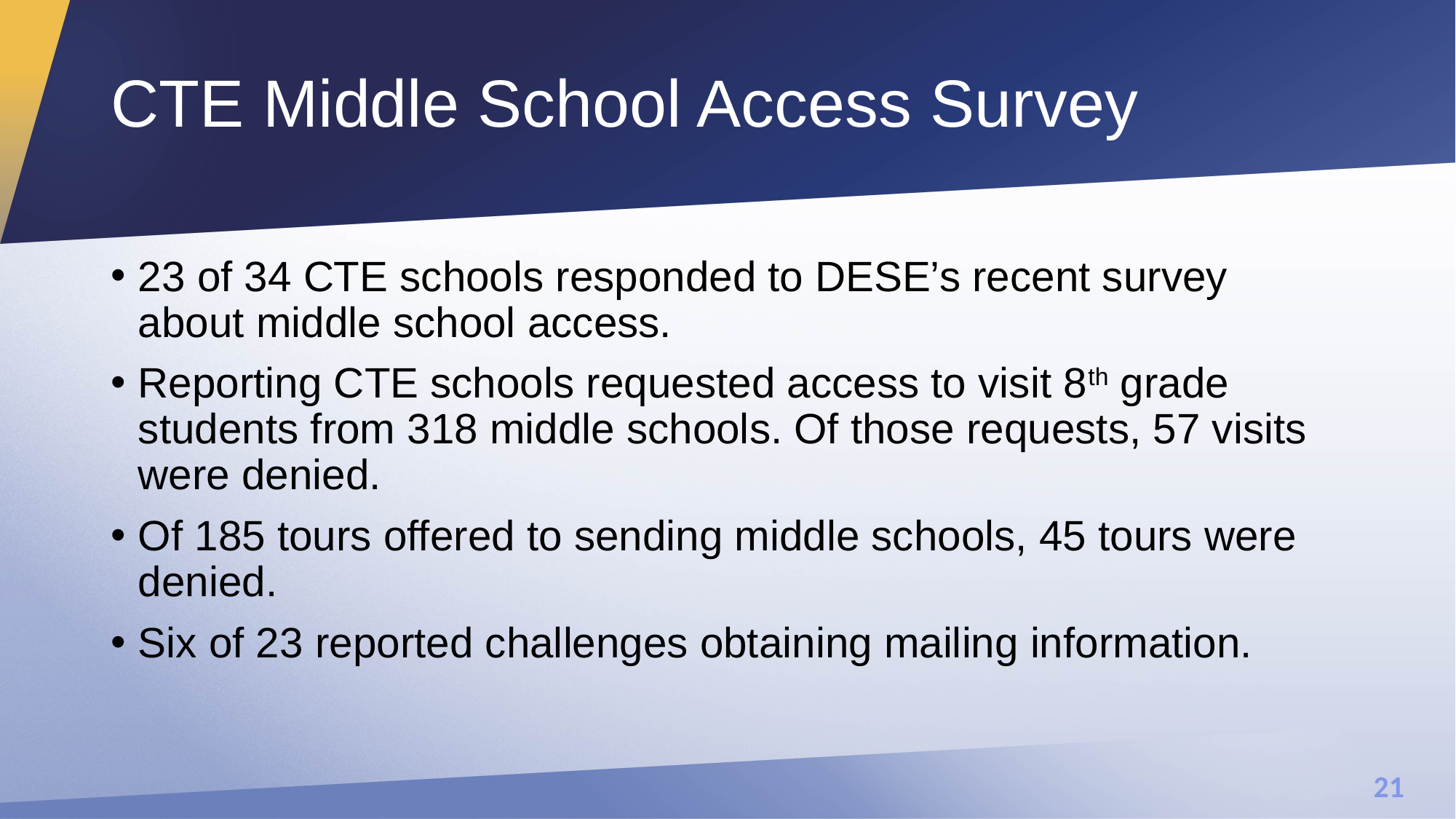

# CTE Middle School Access Survey
23 of 34 CTE schools responded to DESE’s recent survey about middle school access.
Reporting CTE schools requested access to visit 8th grade students from 318 middle schools. Of those requests, 57 visits were denied.
Of 185 tours offered to sending middle schools, 45 tours were denied.
Six of 23 reported challenges obtaining mailing information.